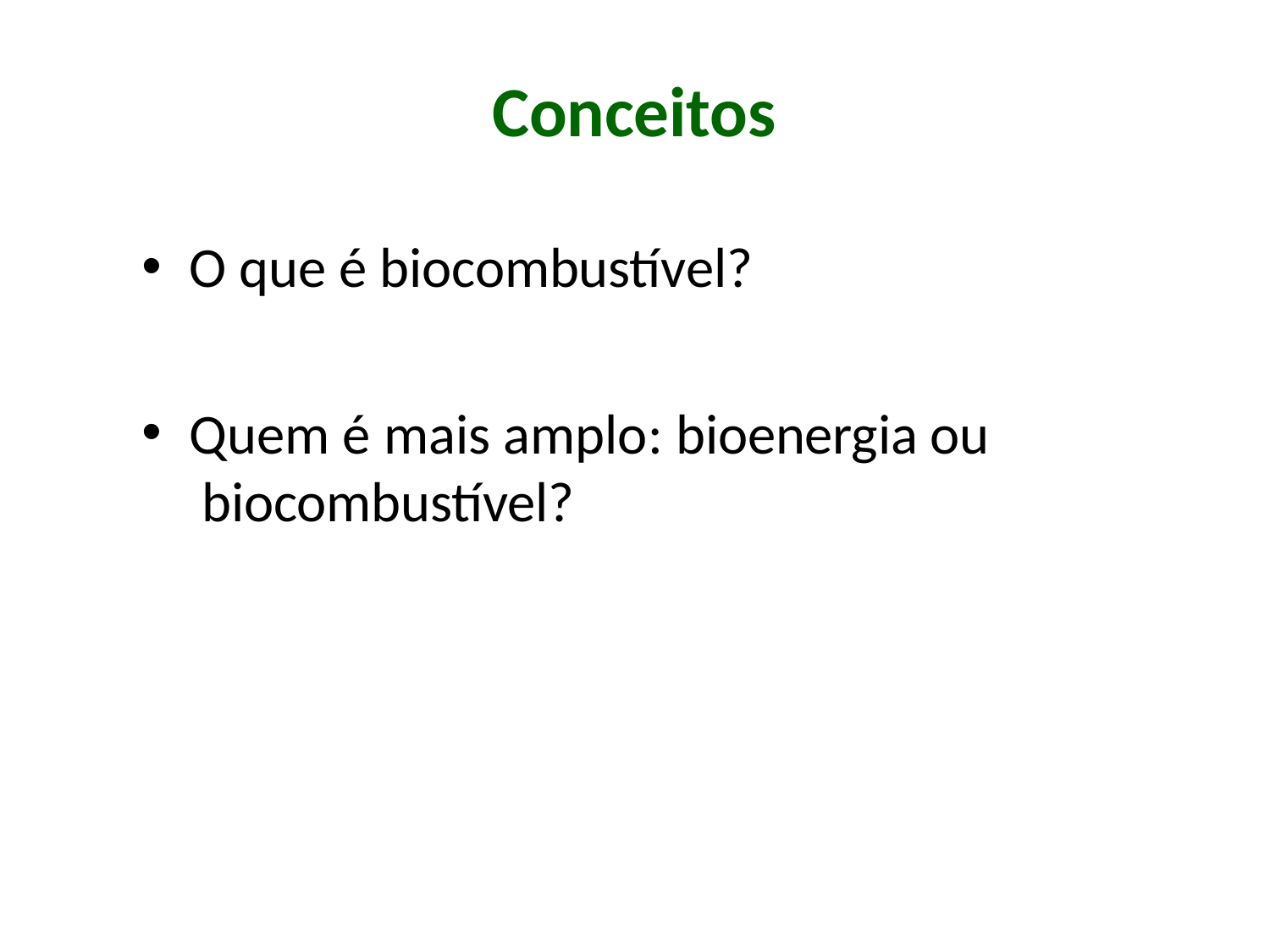

# Conceitos
O que é biocombustível?

Quem é mais amplo: bioenergia ou  biocombustível?